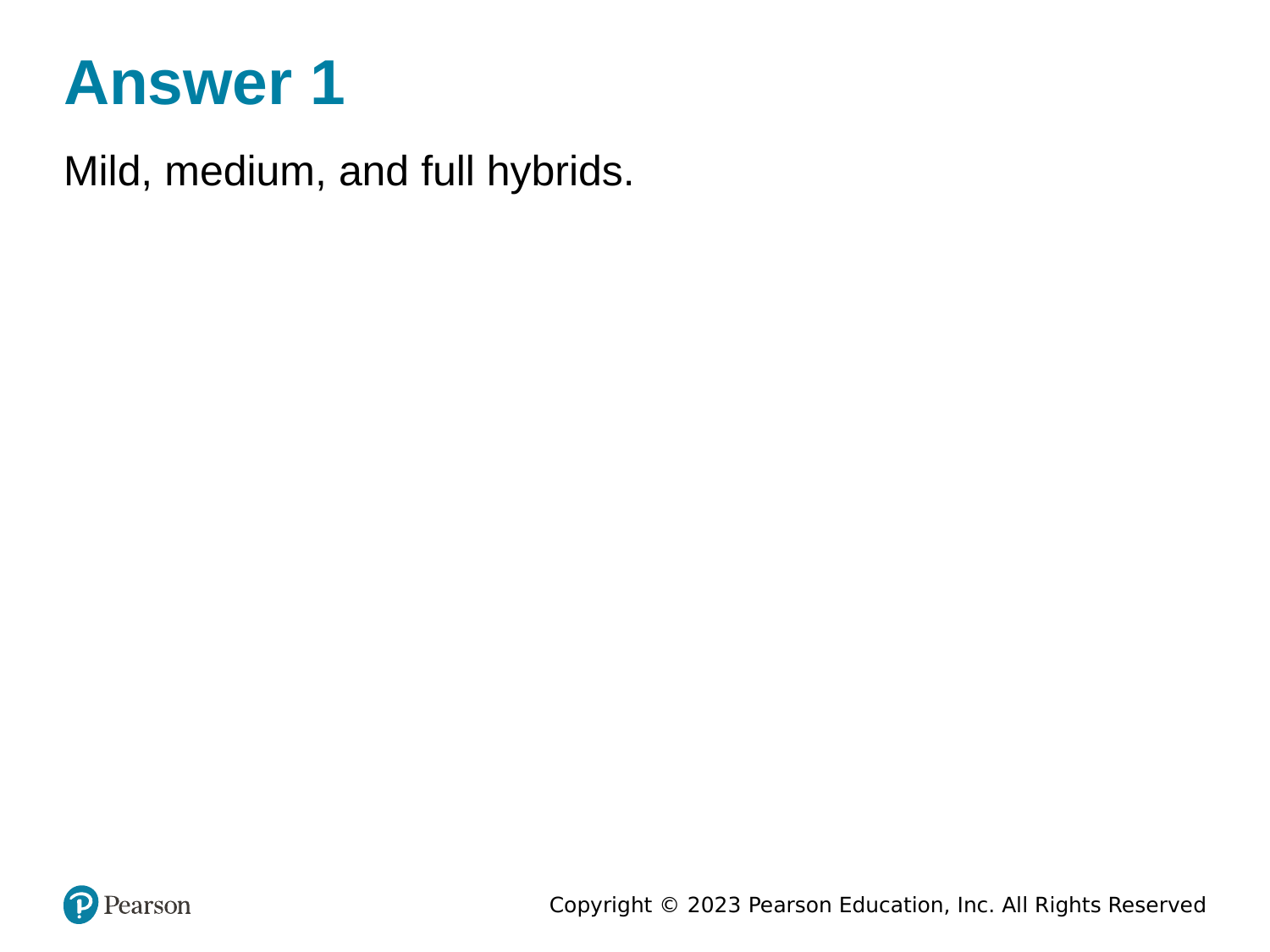

# Answer 1
Mild, medium, and full hybrids.